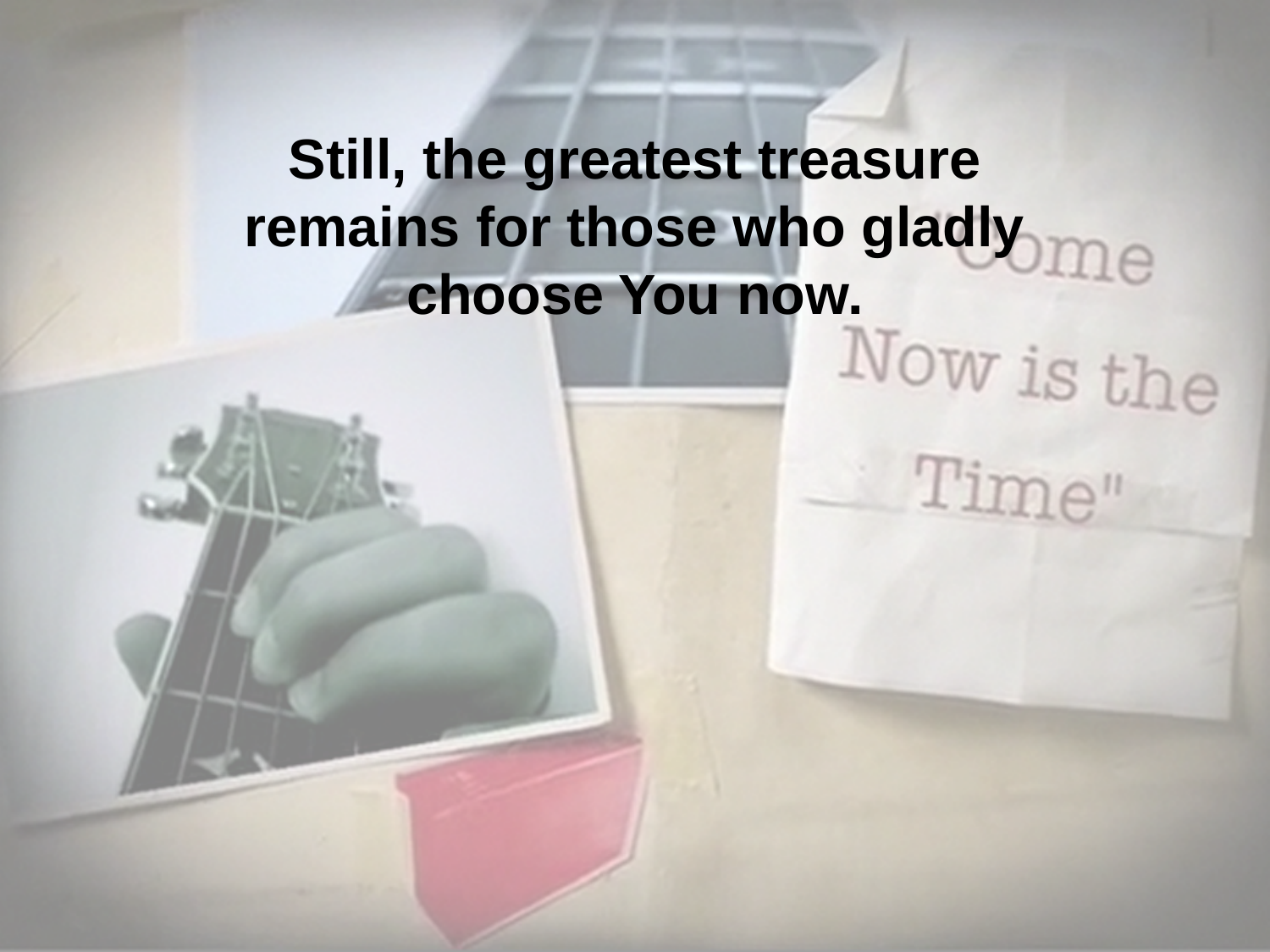

Still, the greatest treasure remains for those who gladly choose You now.